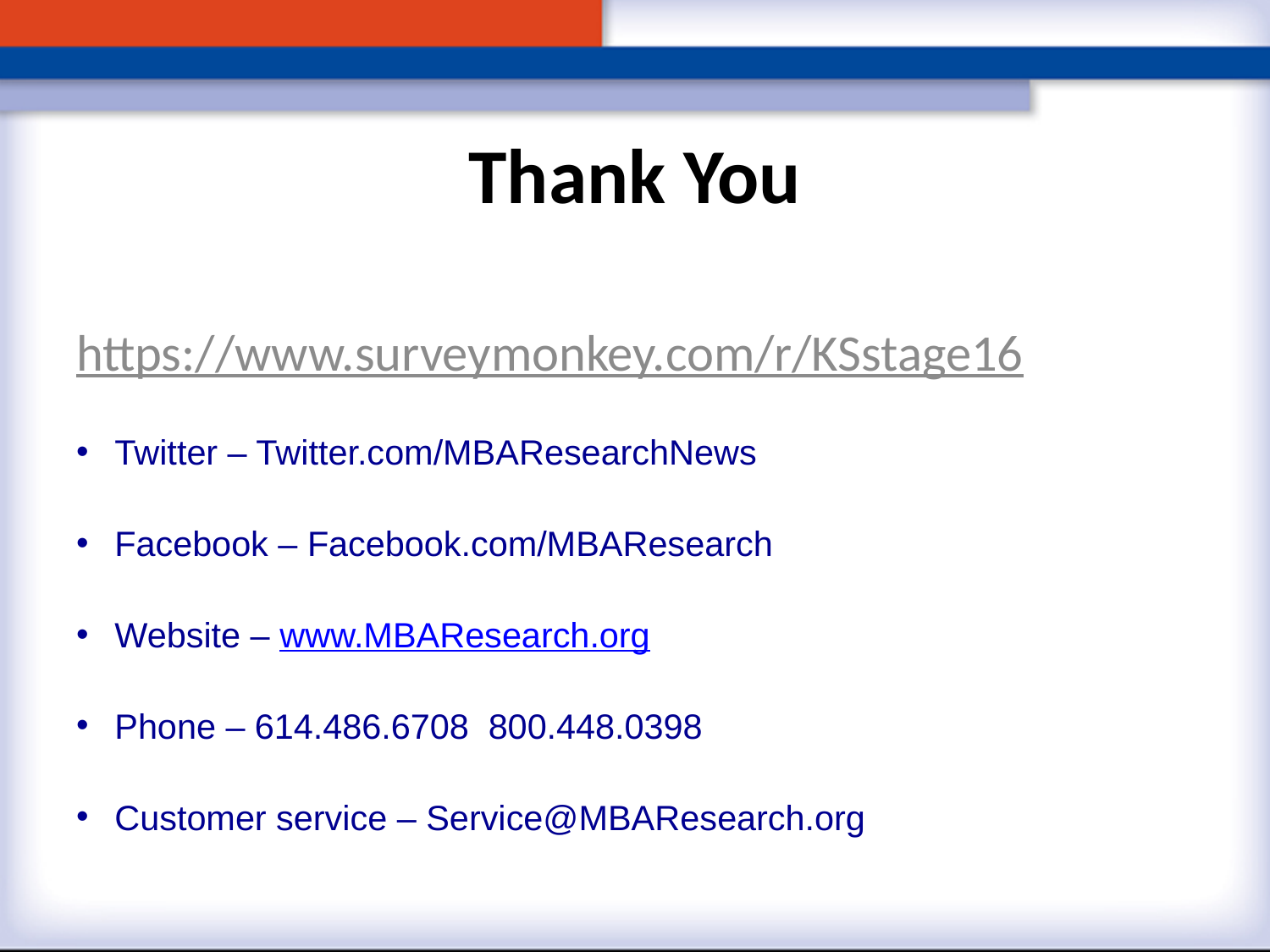

# Thank You
https://www.surveymonkey.com/r/KSstage16
Twitter – Twitter.com/MBAResearchNews
Facebook – Facebook.com/MBAResearch
Website – www.MBAResearch.org
Phone – 614.486.6708  800.448.0398
Customer service – Service@MBAResearch.org